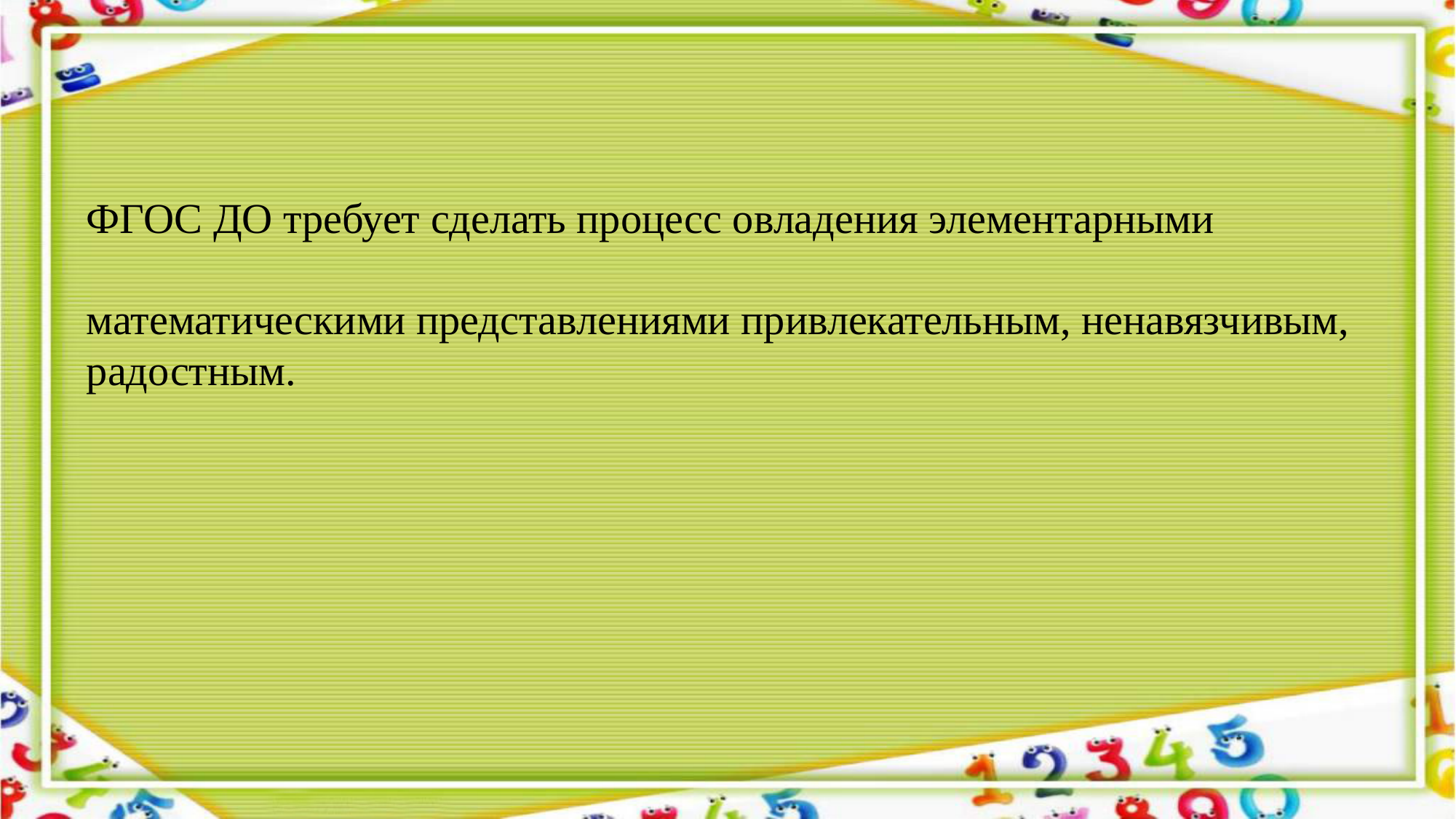

ФГОС ДО требует сделать процесс овладения элементарными
математическими представлениями привлекательным, ненавязчивым,
радостным.